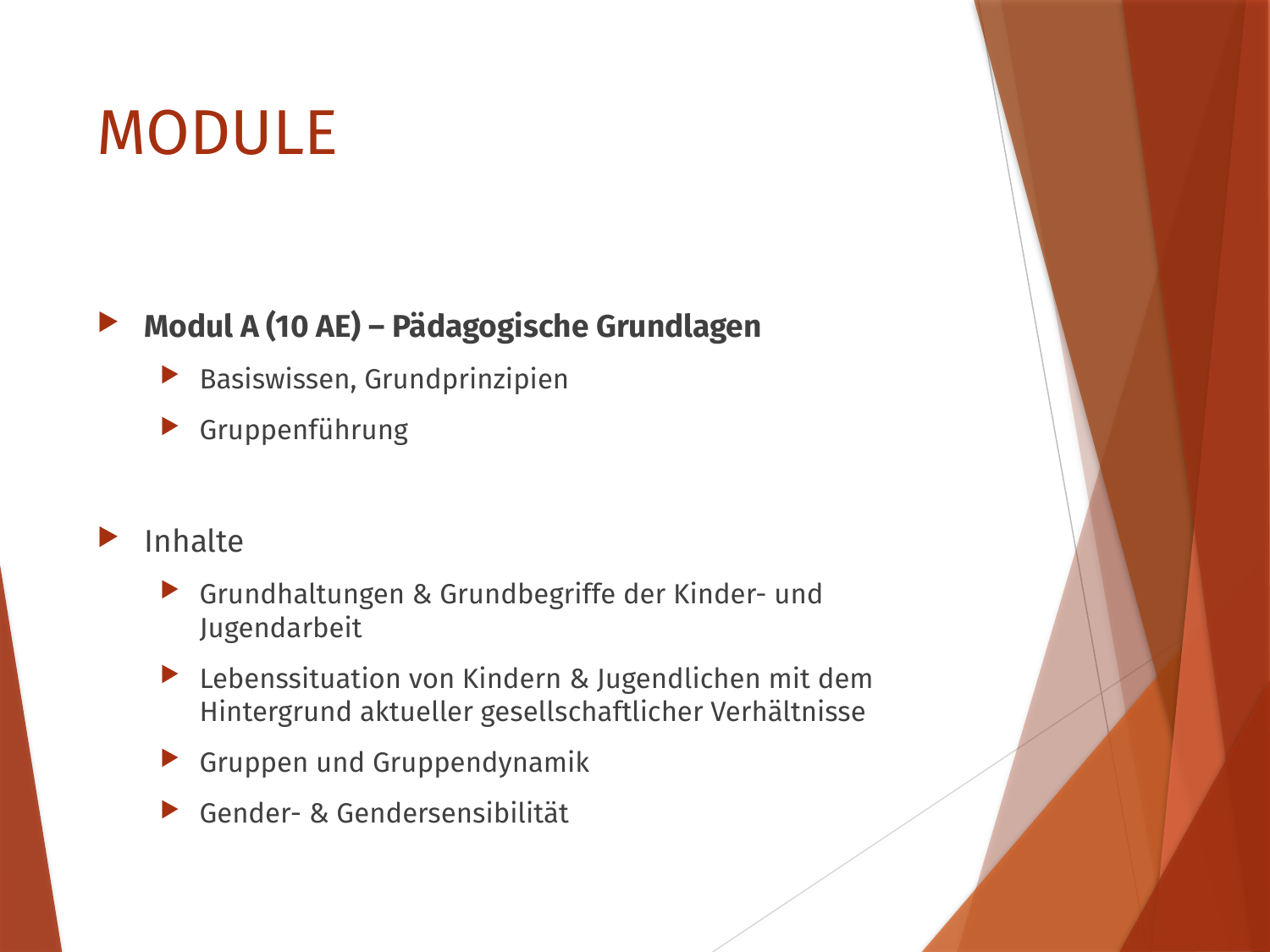

# MODULE
Modul A (10 AE) – Pädagogische Grundlagen
Basiswissen, Grundprinzipien
Gruppenführung

Inhalte
Grundhaltungen & Grundbegriffe der Kinder- und Jugendarbeit
Lebenssituation von Kindern & Jugendlichen mit dem Hintergrund aktueller gesellschaftlicher Verhältnisse
Gruppen und Gruppendynamik
Gender- & Gendersensibilität